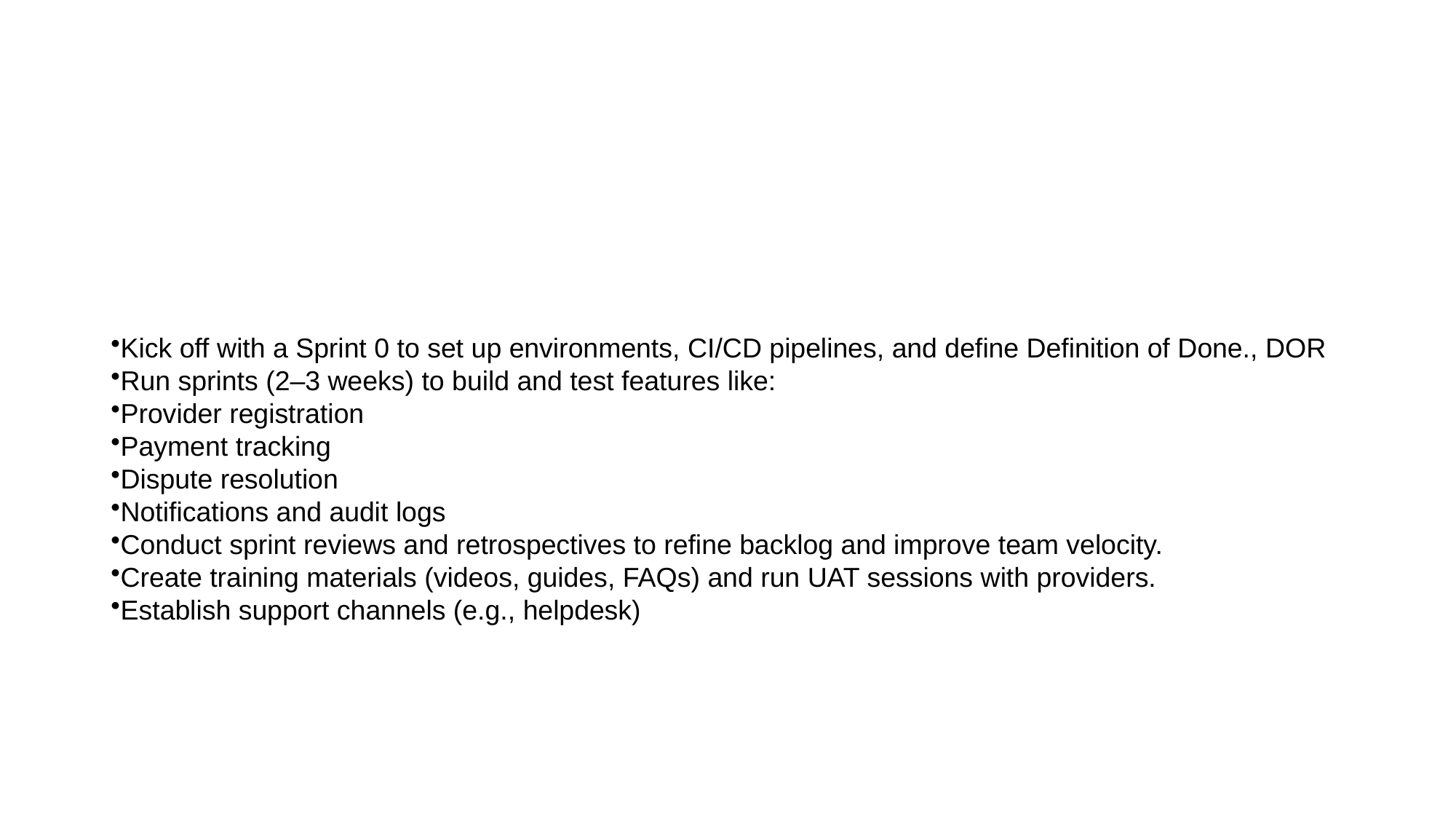

#
Kick off with a Sprint 0 to set up environments, CI/CD pipelines, and define Definition of Done., DOR
Run sprints (2–3 weeks) to build and test features like:
Provider registration
Payment tracking
Dispute resolution
Notifications and audit logs
Conduct sprint reviews and retrospectives to refine backlog and improve team velocity.
Create training materials (videos, guides, FAQs) and run UAT sessions with providers.
Establish support channels (e.g., helpdesk)